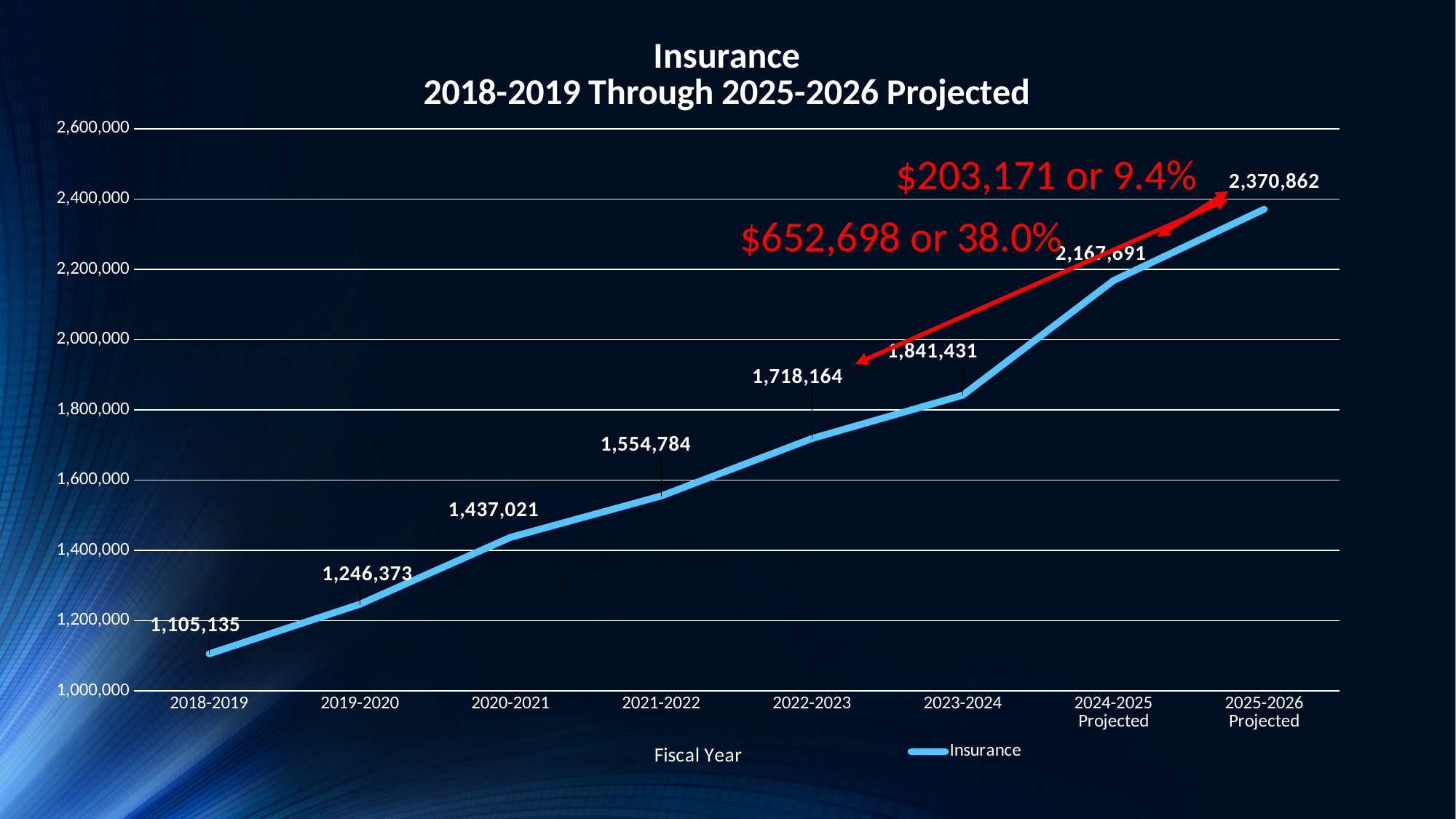

### Chart: Insurance
2018-2019 Through 2025-2026 Projected

| Category | Insurance |
|---|---|
| 2018-2019 | 1105135.0 |
| 2019-2020 | 1246373.0 |
| 2020-2021 | 1437021.0 |
| 2021-2022 | 1554784.0 |
| 2022-2023 | 1718164.0 |
| 2023-2024 | 1841431.0 |
| 2024-2025 Projected | 2167691.0 |
| 2025-2026 Projected | 2370862.0 |
$203,171 or 9.4%
$652,698 or 38.0%